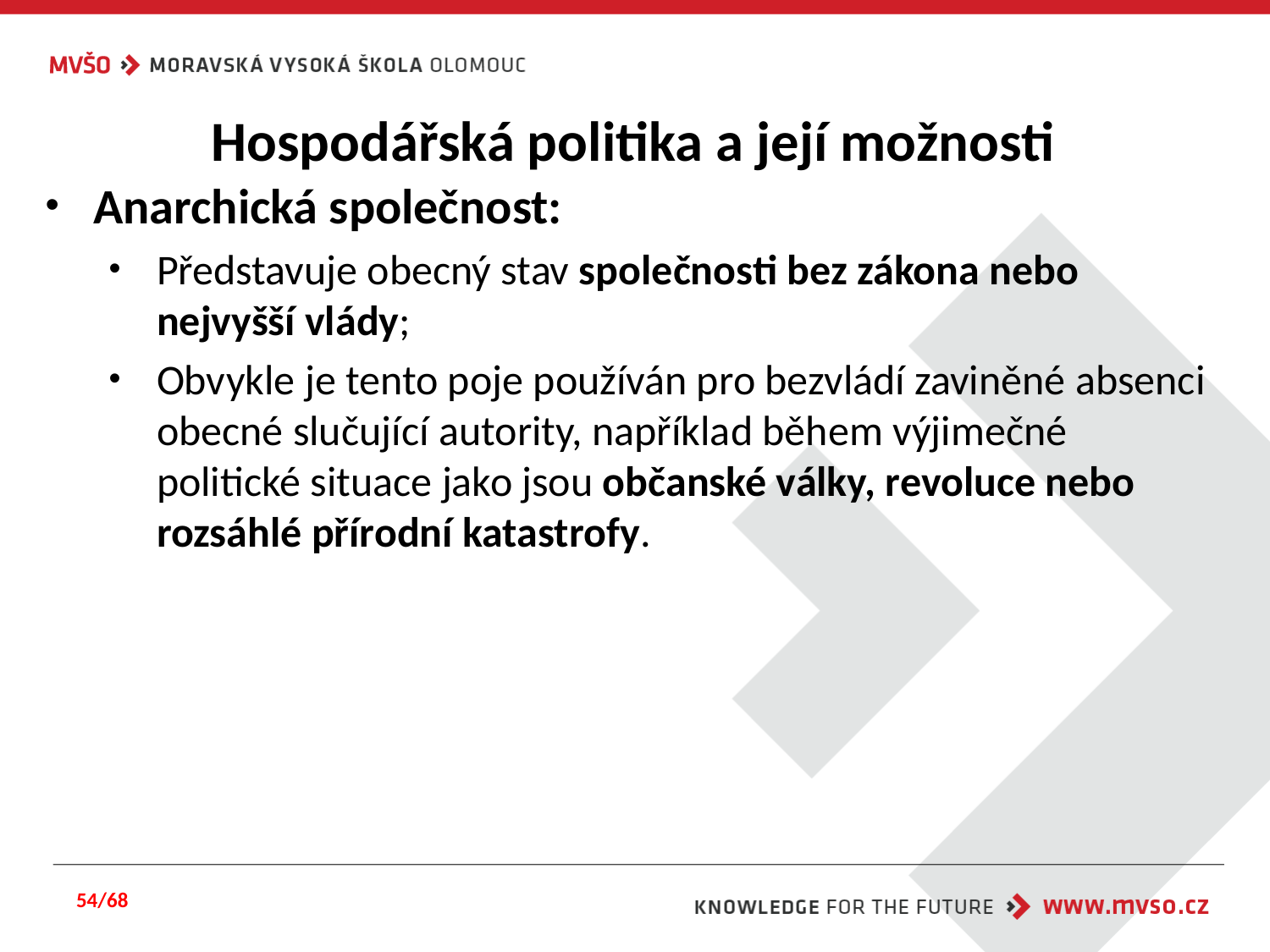

# Hospodářská politika a její možnosti
Anarchická společnost:
Představuje obecný stav společnosti bez zákona nebo nejvyšší vlády;
Obvykle je tento poje používán pro bezvládí zaviněné absenci obecné slučující autority, například během výjimečné politické situace jako jsou občanské války, revoluce nebo rozsáhlé přírodní katastrofy.

54/68